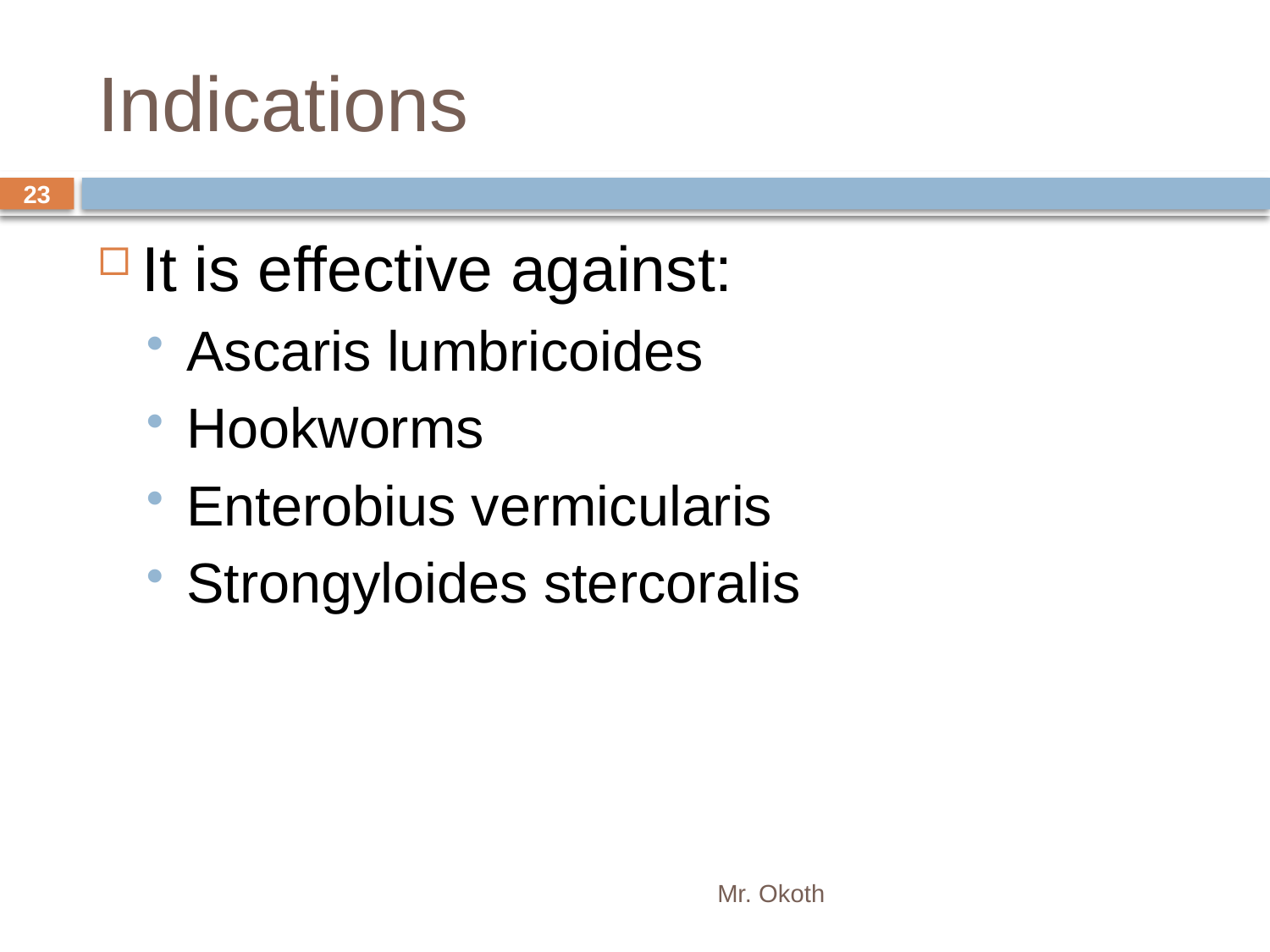

# Indications
23
It is effective against:
Ascaris lumbricoides
Hookworms
Enterobius vermicularis
Strongyloides stercoralis

Mr. Okoth